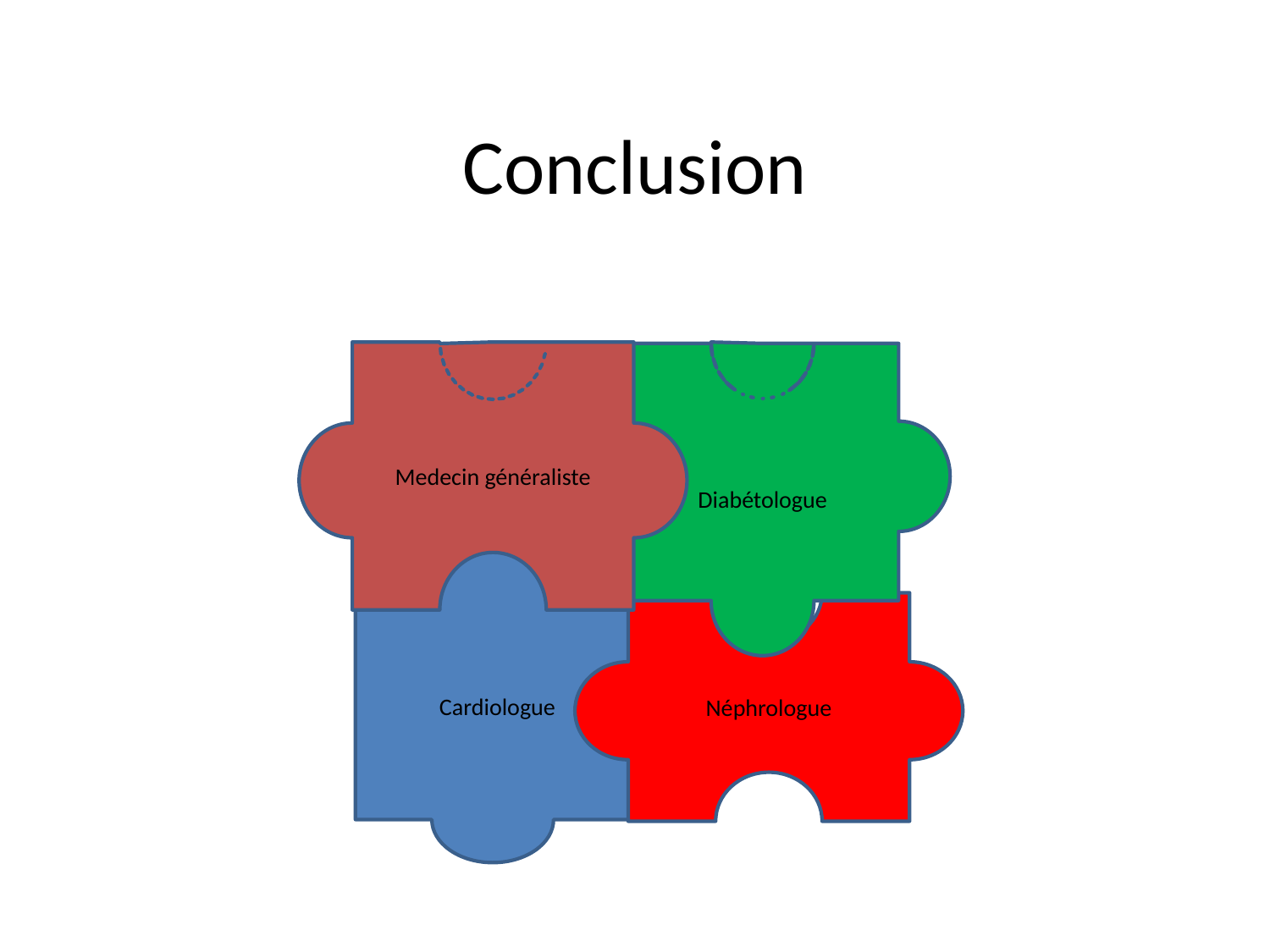

# Conclusion
Medecin généraliste
Diabétologue
Cardiologue
Néphrologue